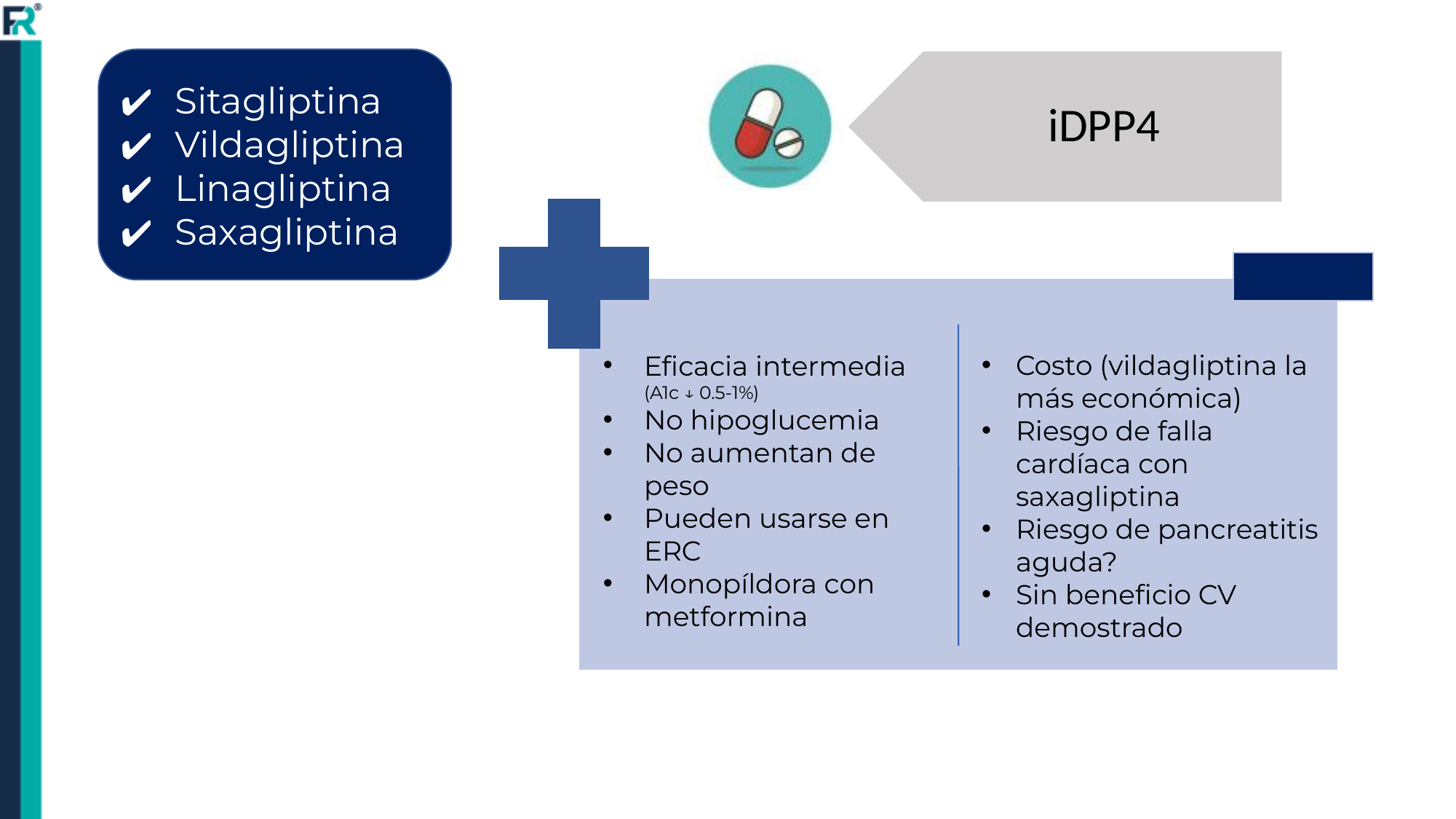

Sitagliptina
Vildagliptina
Linagliptina
Saxagliptina

iDPP4

Eficacia intermedia    (A1c ↓ 0.5-1%)
No hipoglucemia
No aumentan de peso
Pueden usarse en ERC
Monopíldora con metformina
Costo (vildagliptina la más económica)
Riesgo de falla cardíaca con saxagliptina
Riesgo de pancreatitis aguda?
Sin beneficio CV demostrado